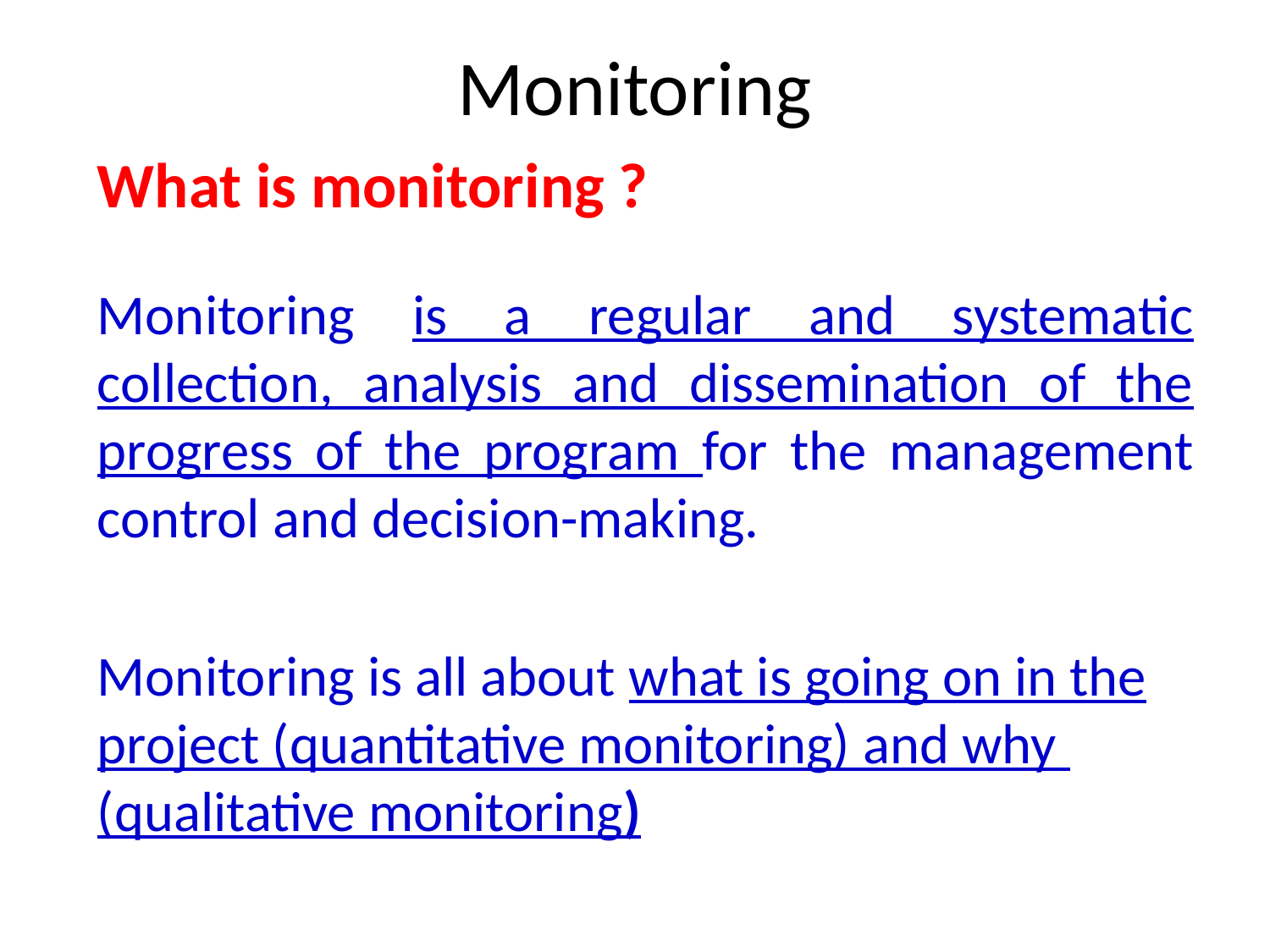

# Monitoring
What is monitoring ?

Monitoring is a regular and systematic collection, analysis and dissemination of the progress of the program for the management control and decision-making.

Monitoring is all about what is going on in the project (quantitative monitoring) and why  (qualitative monitoring)